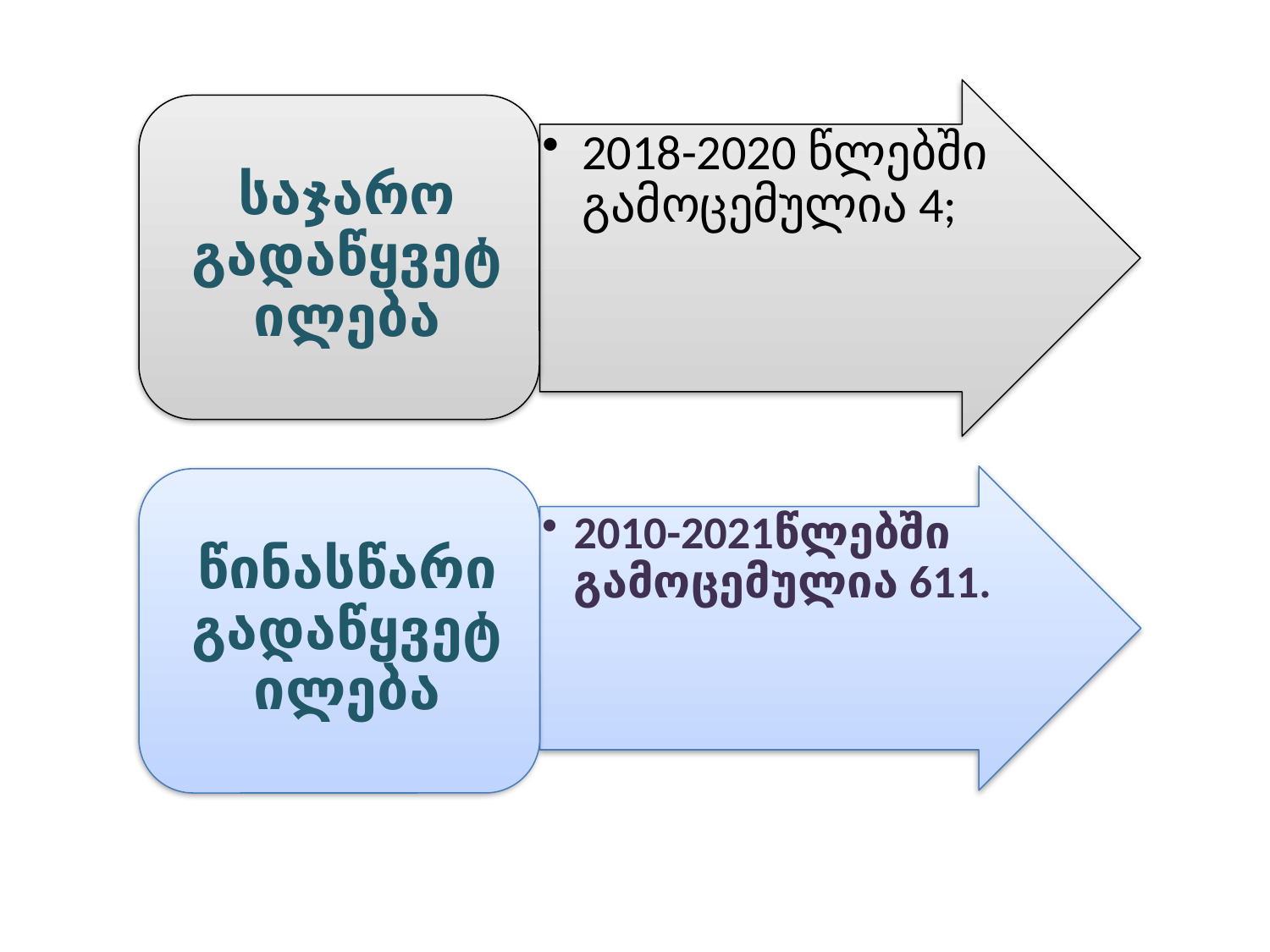

2018-2020 წლებში გამოცემულია 4;
საჯარო გადაწყვეტილება
2010-2021წლებში გამოცემულია 611.
წინასწარი გადაწყვეტილება